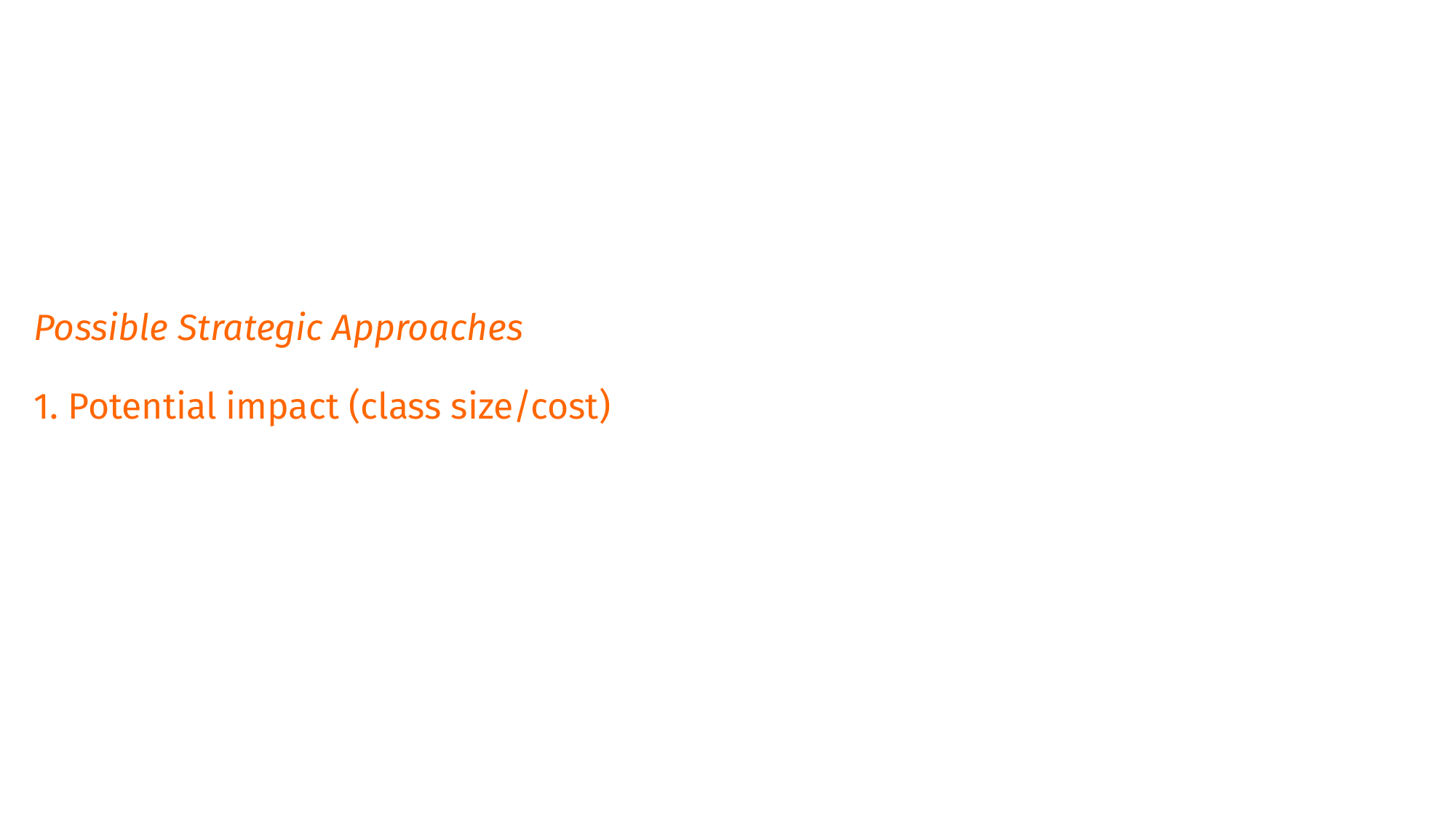

# Possible Strategic Approaches 1. Potential impact (class size/cost)